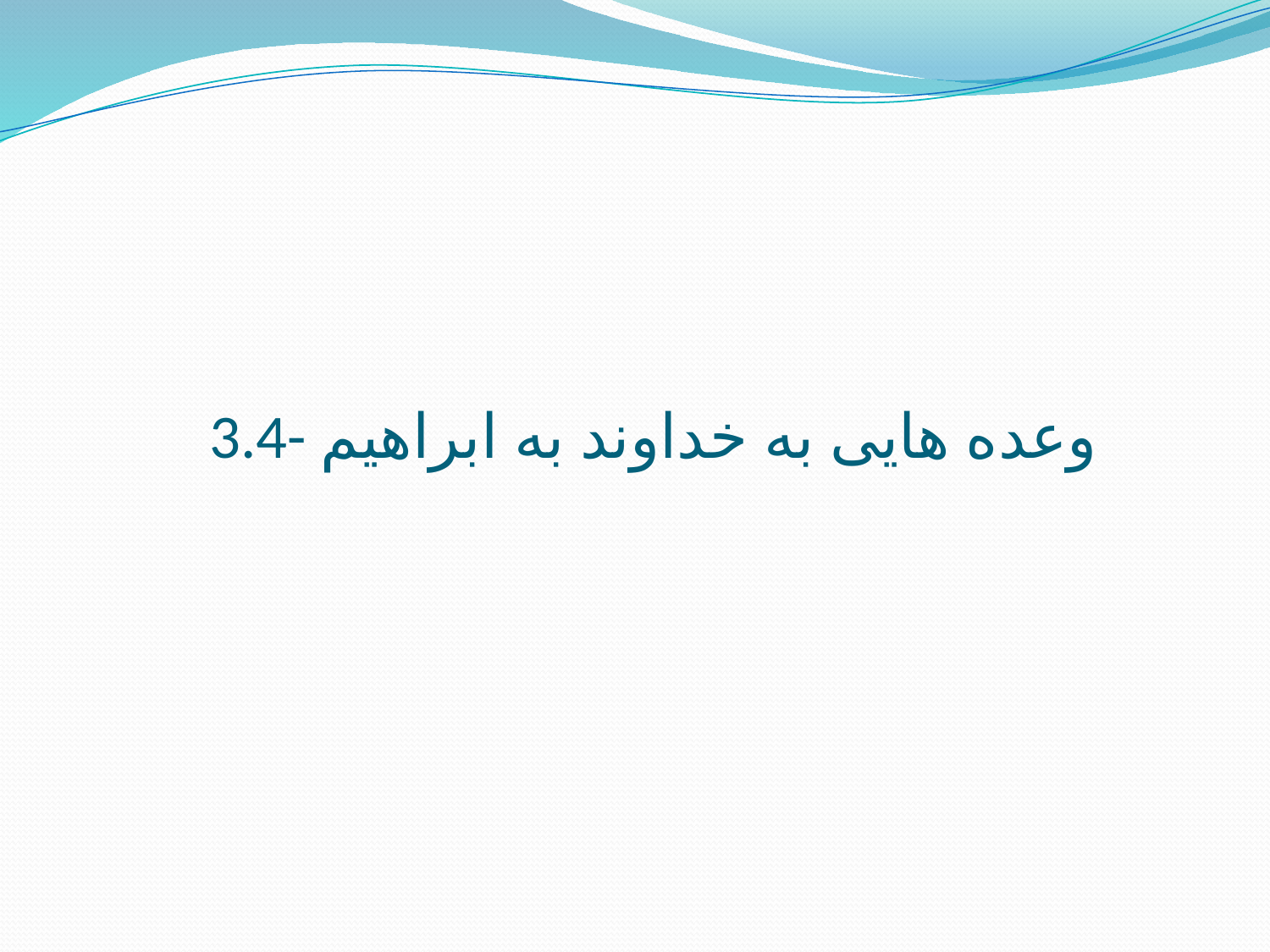

# 3.4- وعده هایی به خداوند به ابراهیم